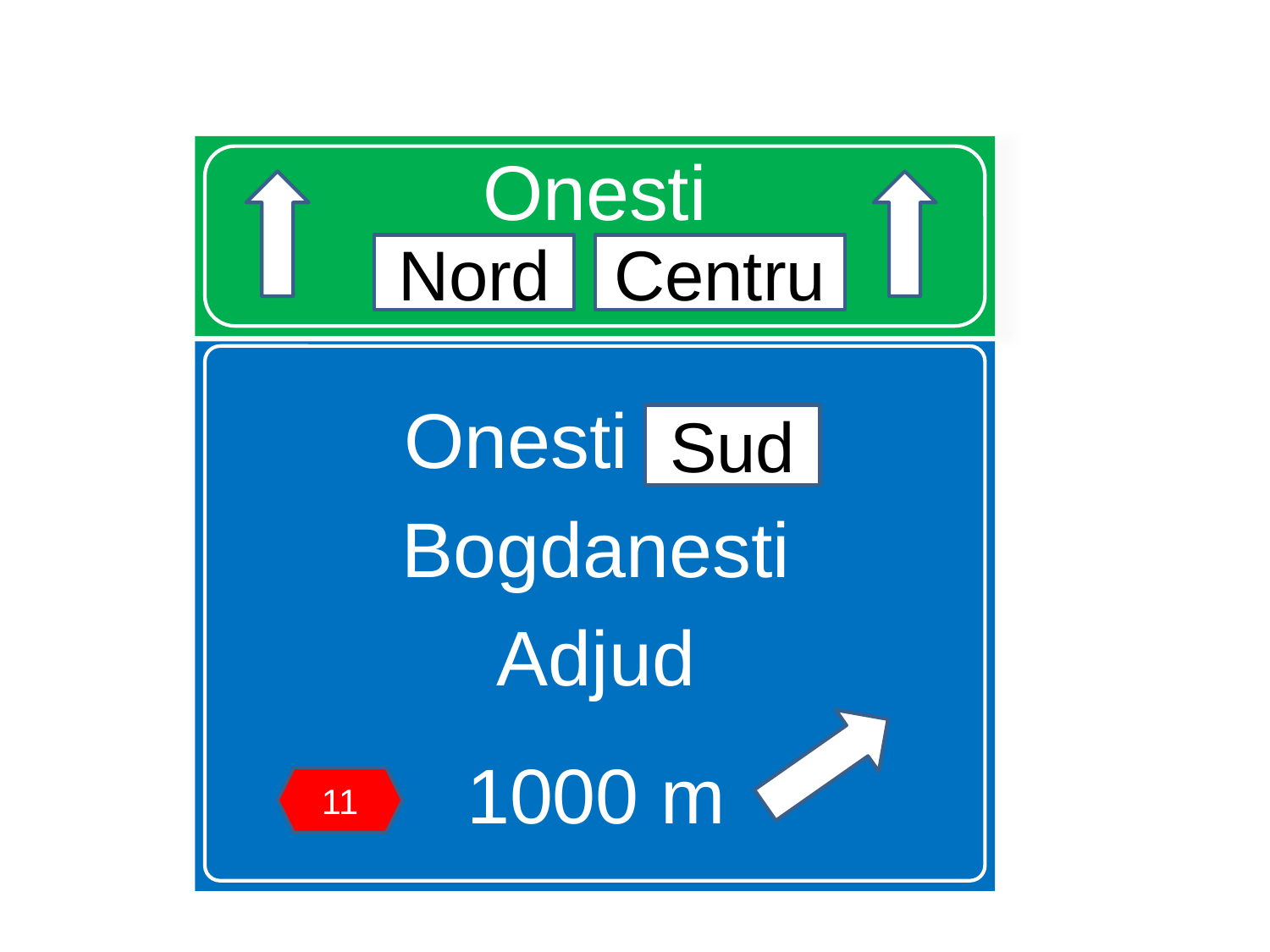

# Onesti

Nord
Centru
Onesti Sud
Bogdanesti
Adjud

1000 m

Sud

11